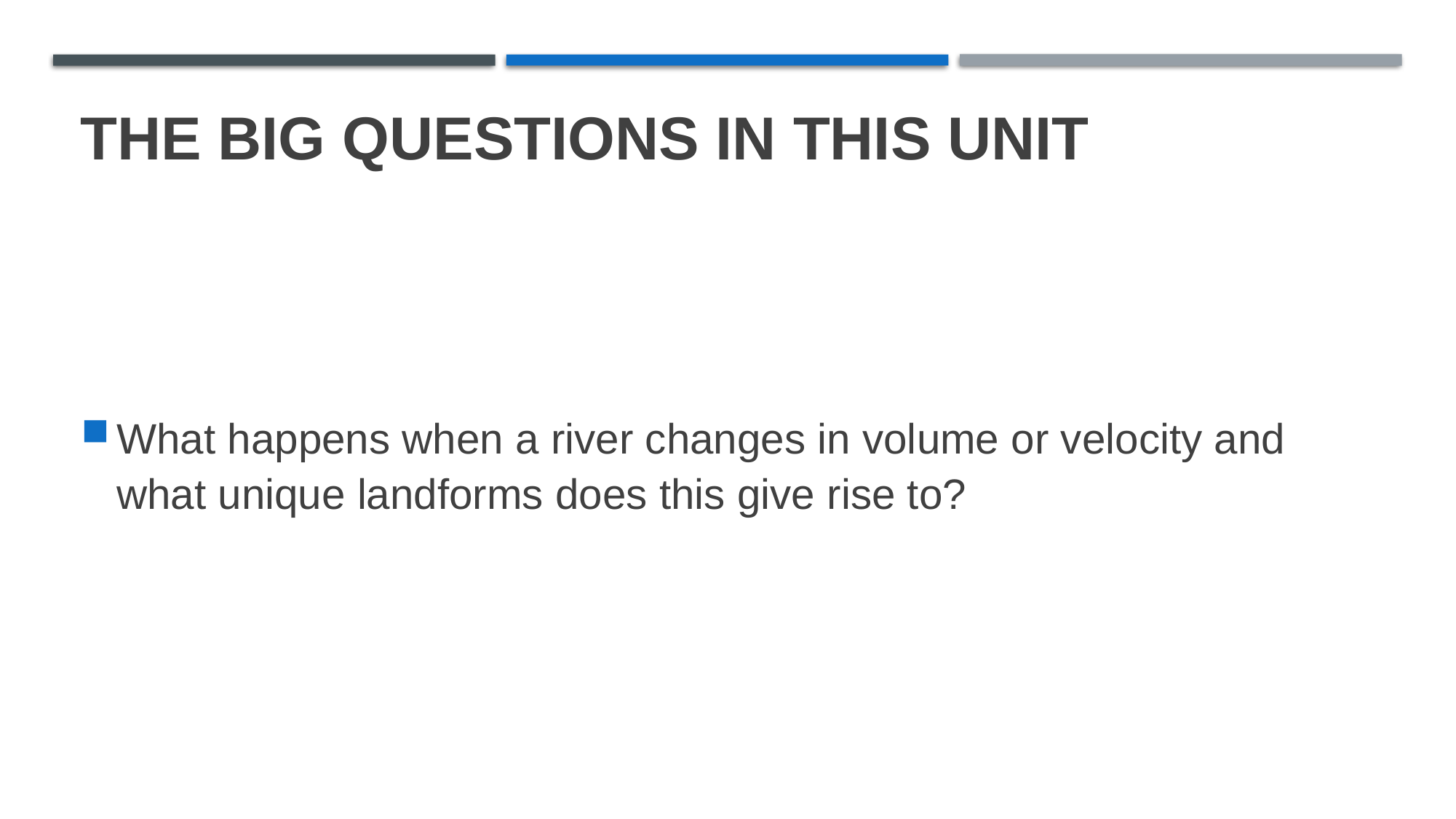

# The big questions In this unit
What happens when a river changes in volume or velocity and what unique landforms does this give rise to?